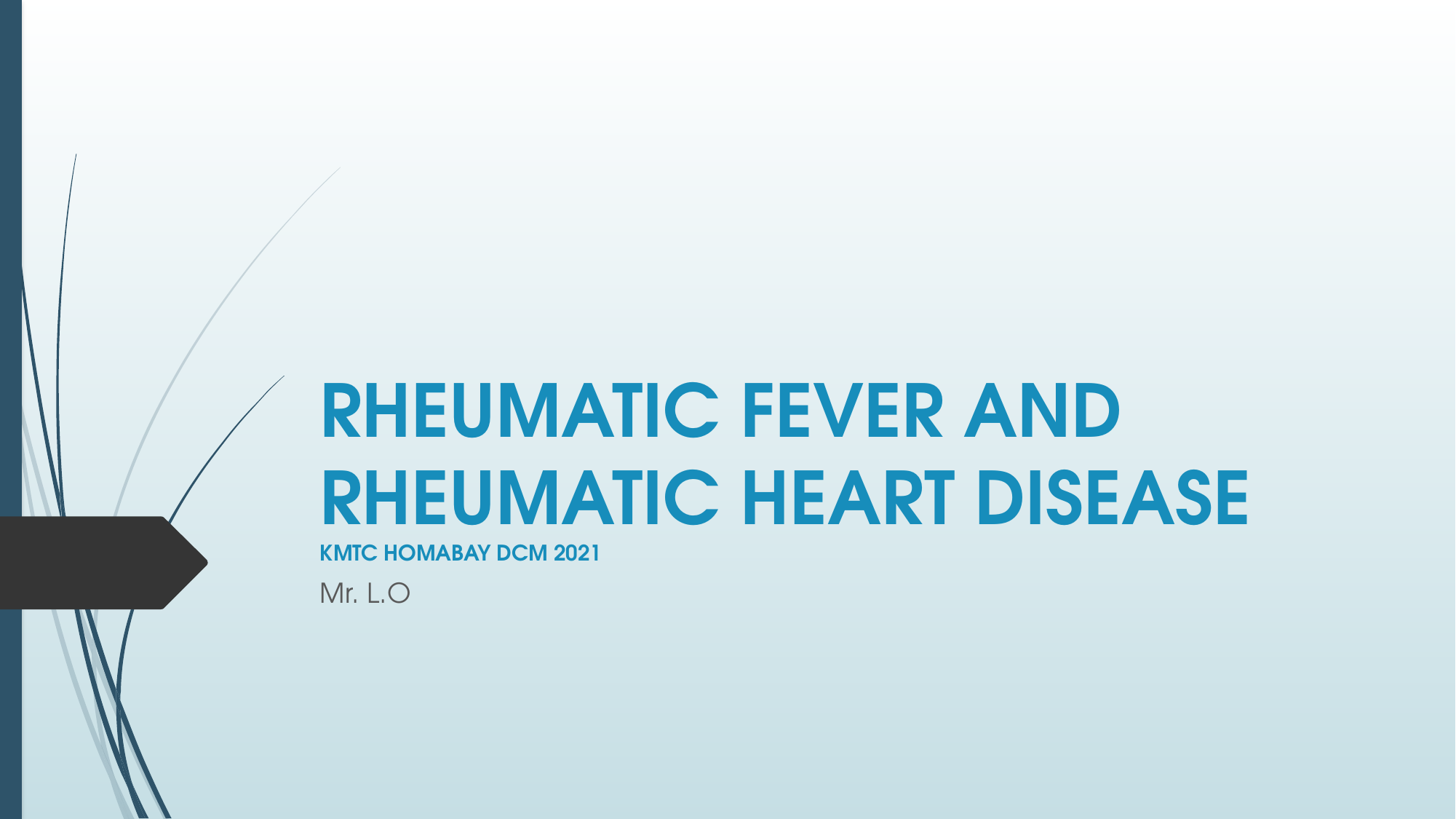

# RHEUMATIC FEVER AND RHEUMATIC HEART DISEASE KMTC HOMABAY DCM 2021
Mr. L.O